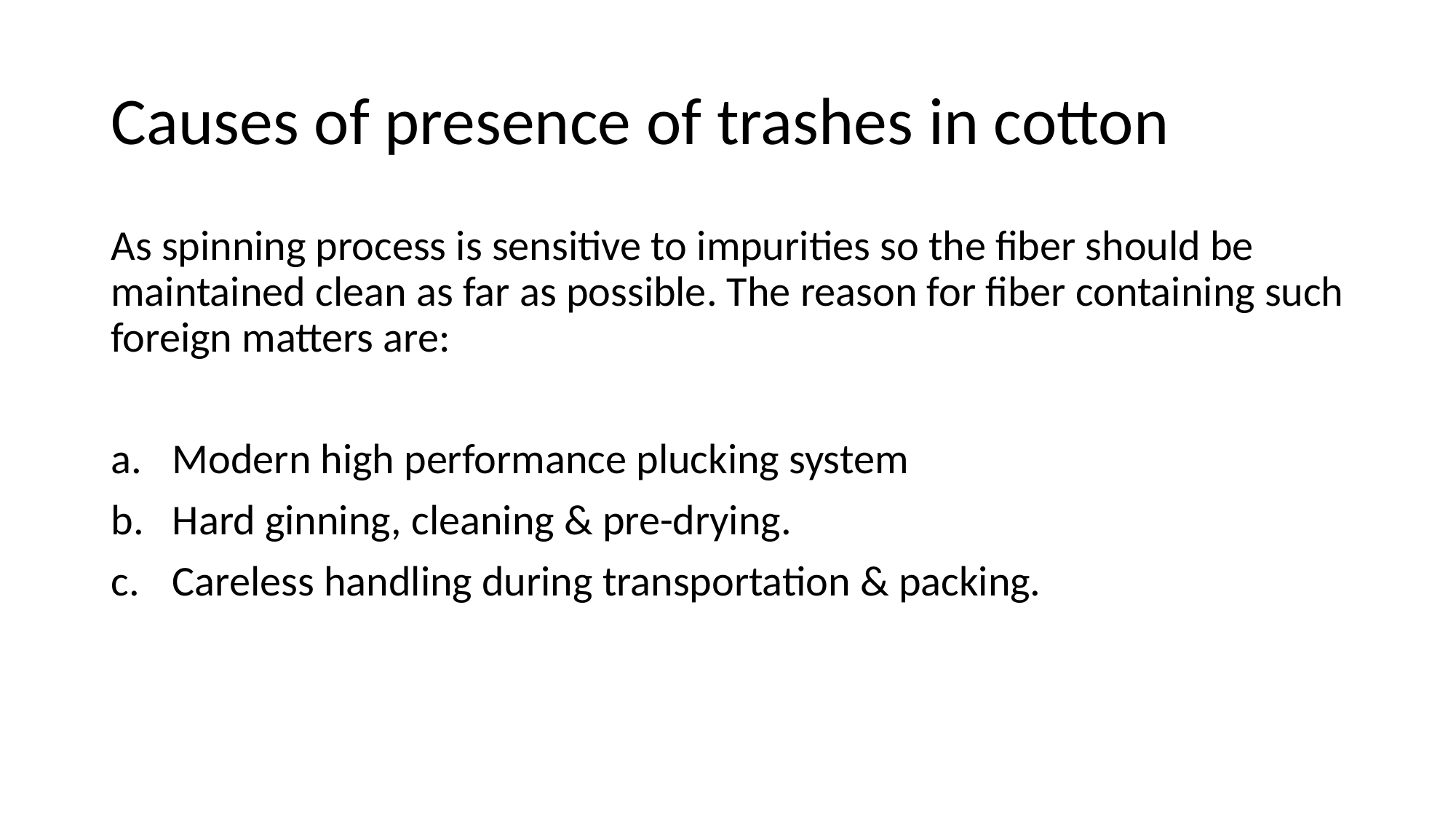

# Causes of presence of trashes in cotton
As spinning process is sensitive to impurities so the fiber should be maintained clean as far as possible. The reason for fiber containing such foreign matters are:

Modern high performance plucking system
Hard ginning, cleaning & pre-drying.
Careless handling during transportation & packing.